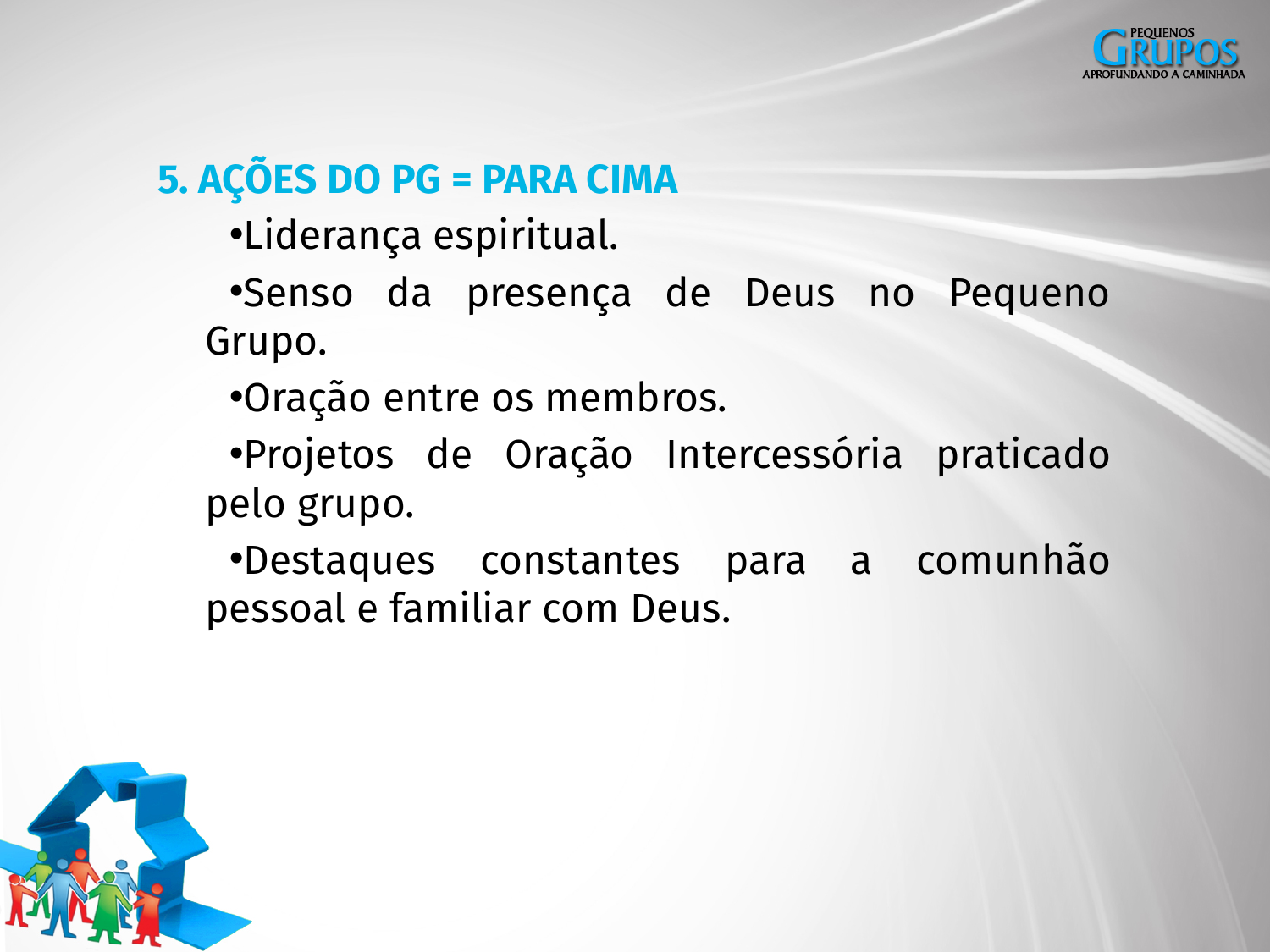

5. AÇÕES DO PG = PARA CIMA
Liderança espiritual.
Senso da presença de Deus no Pequeno Grupo.
Oração entre os membros.
Projetos de Oração Intercessória praticado pelo grupo.
Destaques constantes para a comunhão pessoal e familiar com Deus.